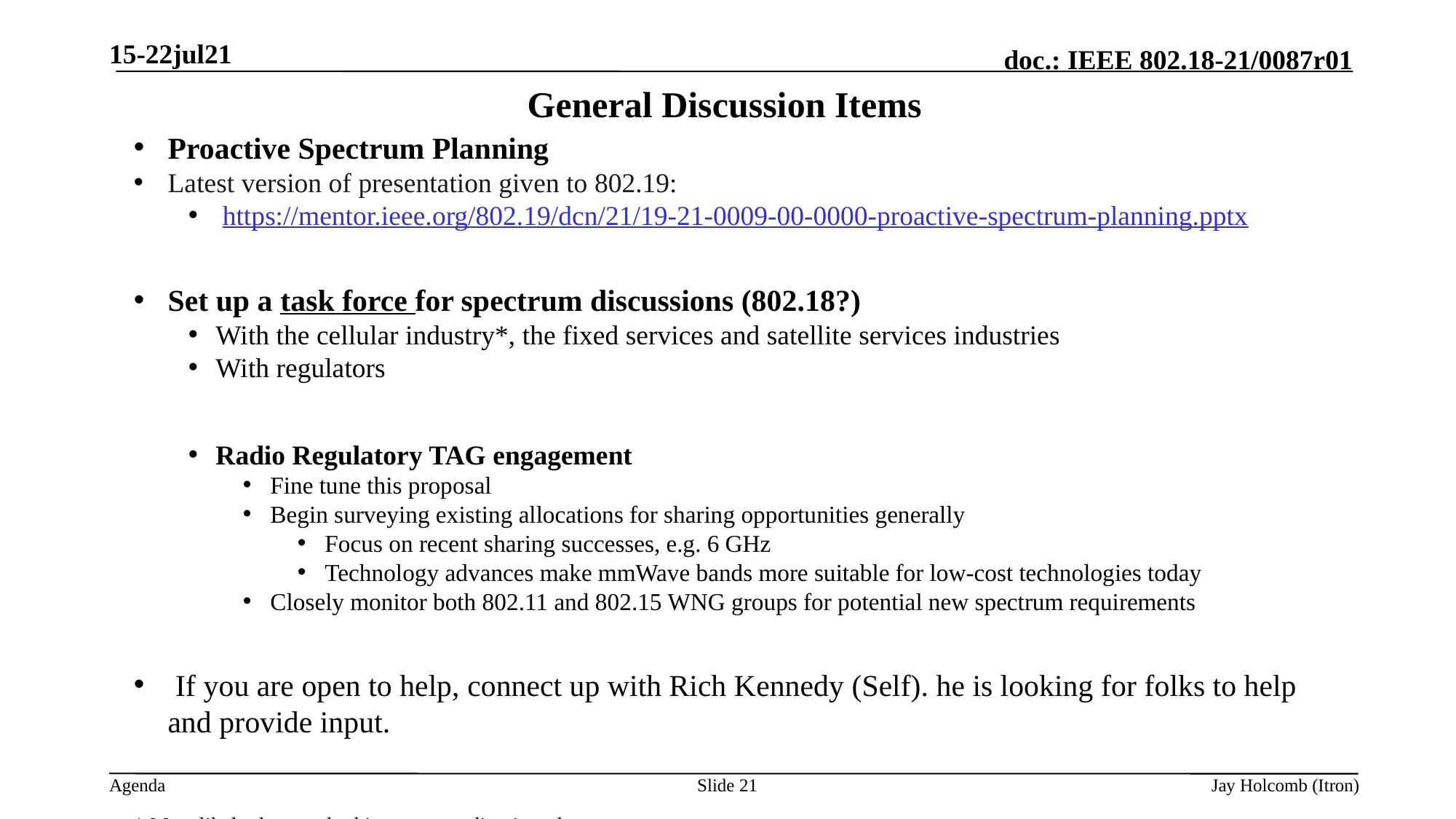

15-22jul21
# General Discussion Items
Proactive Spectrum Planning
Latest version of presentation given to 802.19:
 https://mentor.ieee.org/802.19/dcn/21/19-21-0009-00-0000-proactive-spectrum-planning.pptx

Set up a task force for spectrum discussions (802.18?)
With the cellular industry*, the fixed services and satellite services industries
With regulators

Radio Regulatory TAG engagement
Fine tune this proposal
Begin surveying existing allocations for sharing opportunities generally
Focus on recent sharing successes, e.g. 6 GHz
Technology advances make mmWave bands more suitable for low-cost technologies today
Closely monitor both 802.11 and 802.15 WNG groups for potential new spectrum requirements

 If you are open to help, connect up with Rich Kennedy (Self). he is looking for folks to help and provide input.

* Most likely they are looking at expanding into the same spectrum

Slide 21
Jay Holcomb (Itron)